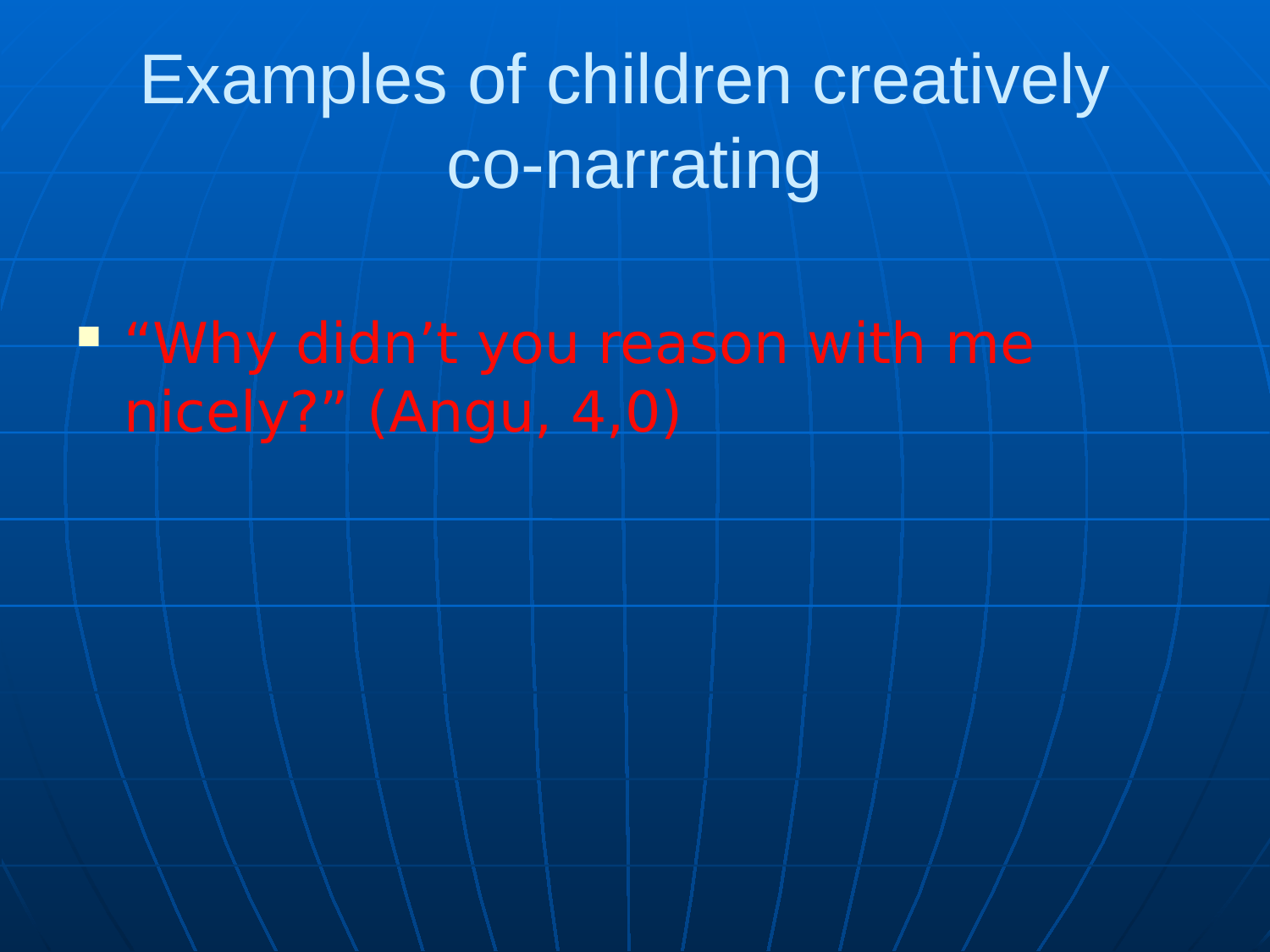

# Examples of children creatively co-narrating

“Why didn’t you reason with me nicely?” (Angu, 4,0)